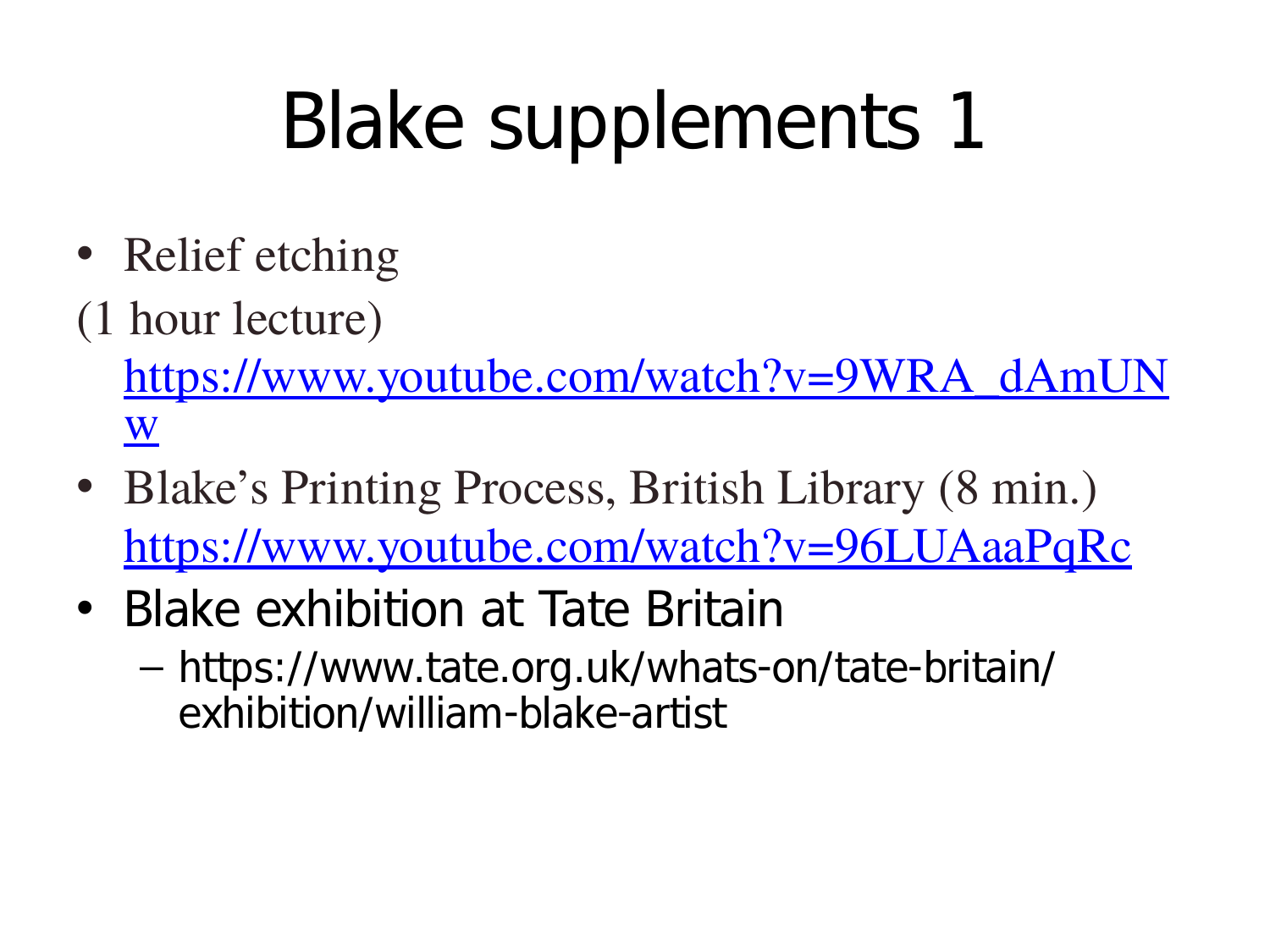

# Blake supplements 1
Relief etching
(1 hour lecture) 		https://www.youtube.com/watch?v=9WRA_dAmUNw
Blake’s Printing Process, British Library (8 min.) https://www.youtube.com/watch?v=96LUAaaPqRc
Blake exhibition at Tate Britain
https://www.tate.org.uk/whats-on/tate-britain/exhibition/william-blake-artist